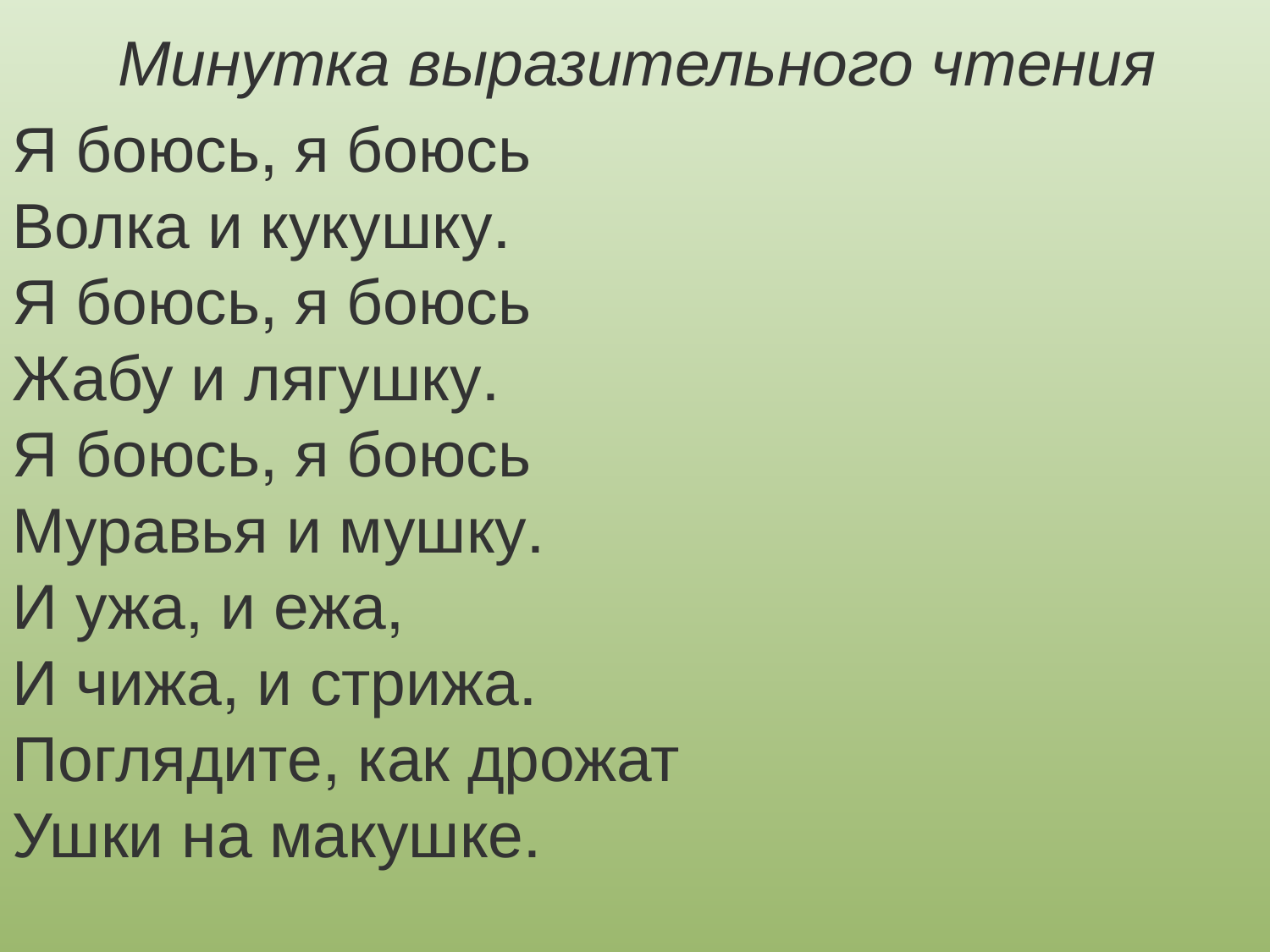

Минутка выразительного чтения
Я боюсь, я боюсь
Волка и кукушку.
Я боюсь, я боюсь
Жабу и лягушку.
Я боюсь, я боюсь
Муравья и мушку.
И ужа, и ежа,
И чижа, и стрижа.
Поглядите, как дрожат
Ушки на макушке.